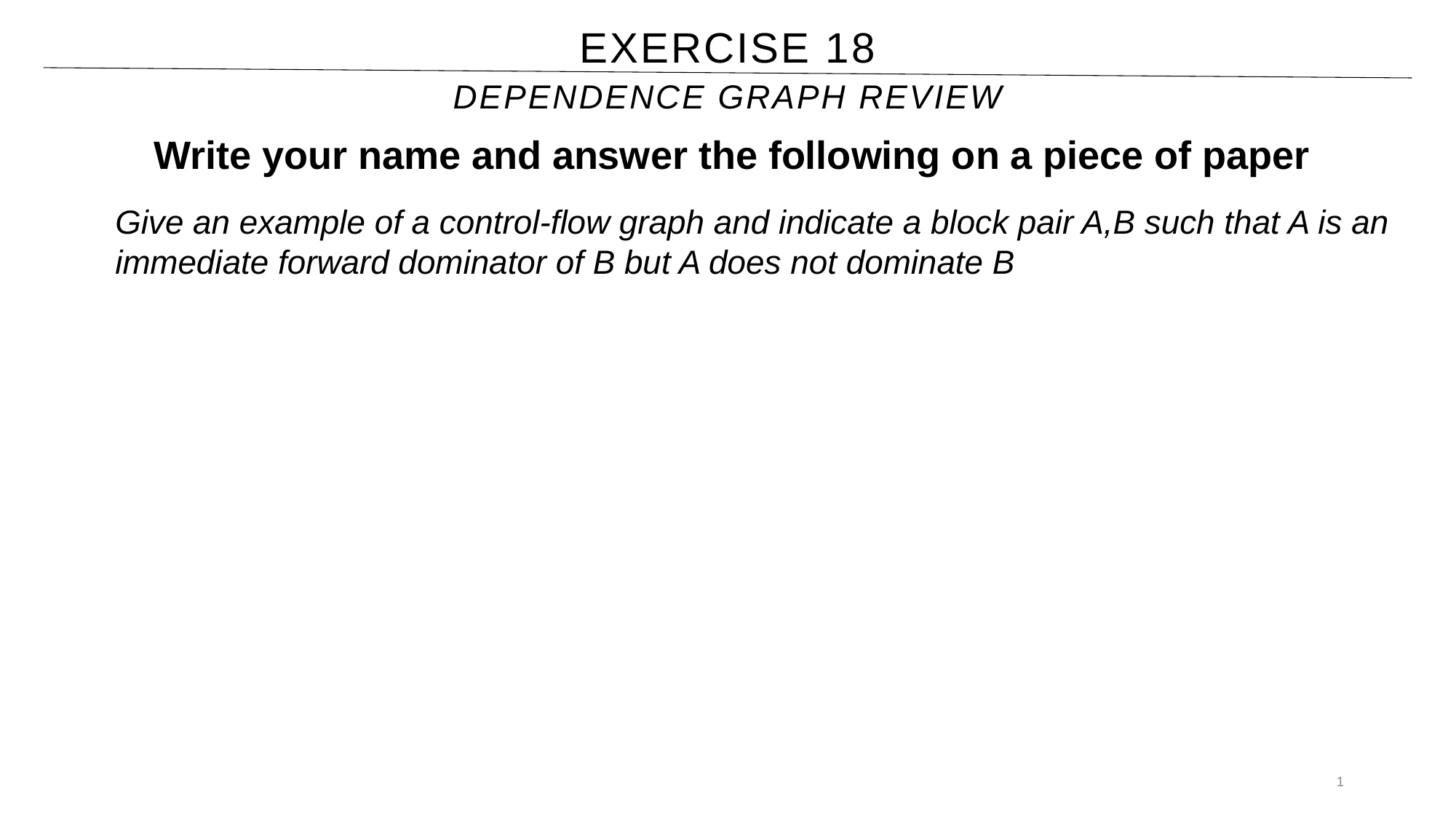

# Exercise 18
Dependence Graph Review
Write your name and answer the following on a piece of paper
Give an example of a control-flow graph and indicate a block pair A,B such that A is an immediate forward dominator of B but A does not dominate B
1